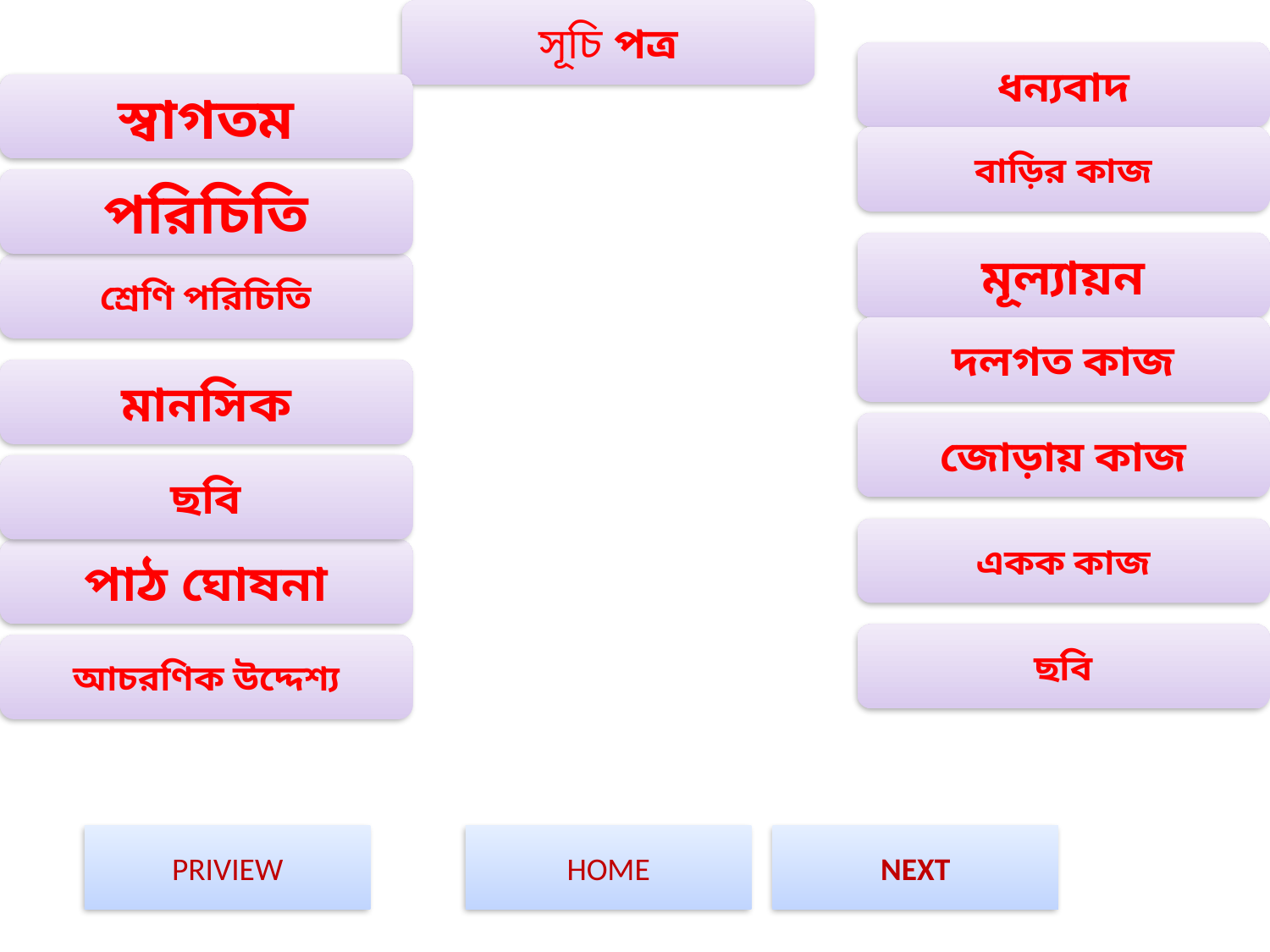

সূচি পত্র
ধন্যবাদ
স্বাগতম
বাড়ির কাজ
পরিচিতি
মূল্যায়ন
শ্রেণি পরিচিতি
দলগত কাজ
মানসিক
জোড়ায় কাজ
ছবি
একক কাজ
পাঠ ঘোষনা
ছবি
আচরণিক উদ্দেশ্য
PRIVIEW
HOME
NEXT